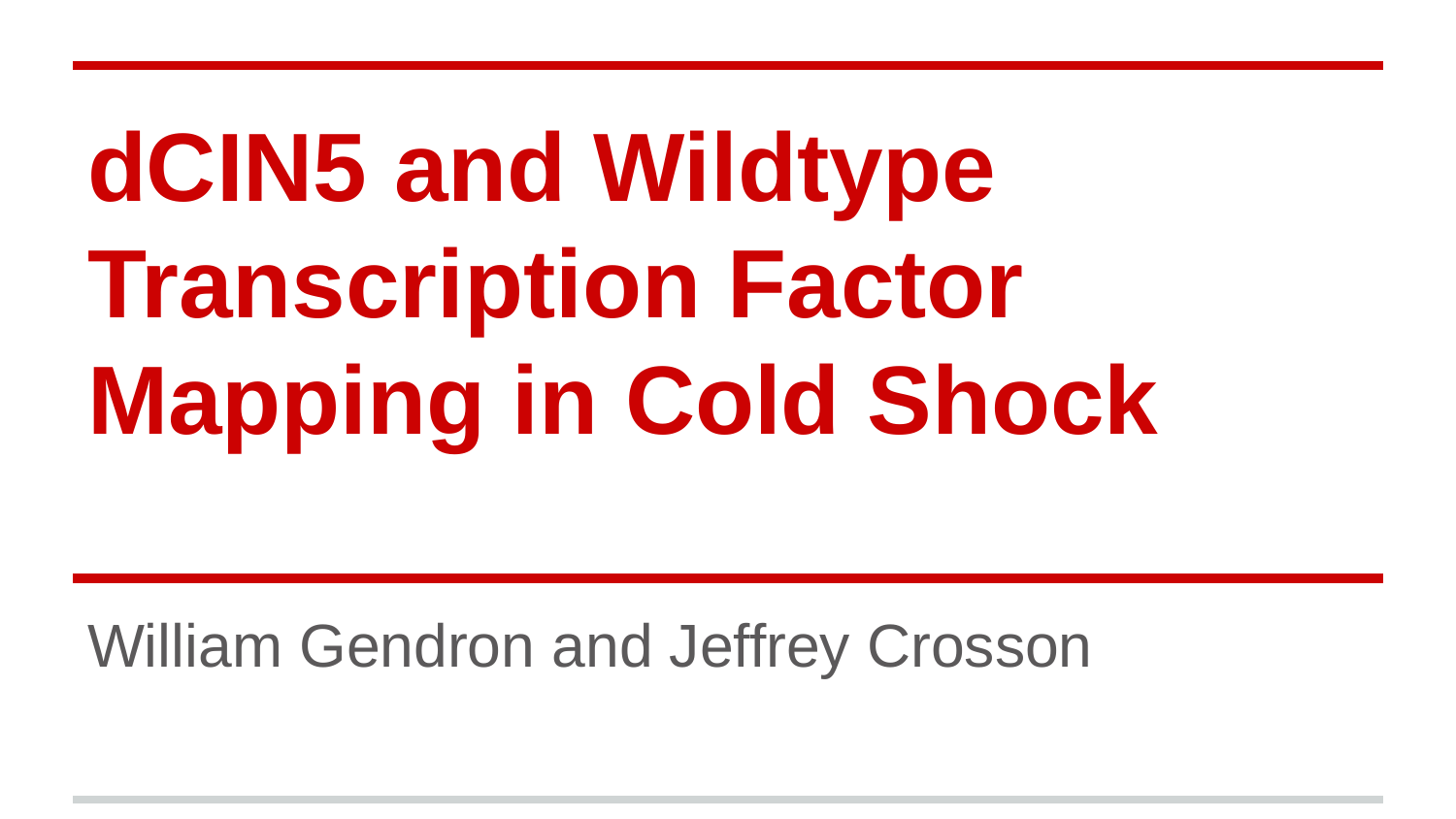

# dCIN5 and Wildtype Transcription Factor Mapping in Cold Shock
William Gendron and Jeffrey Crosson